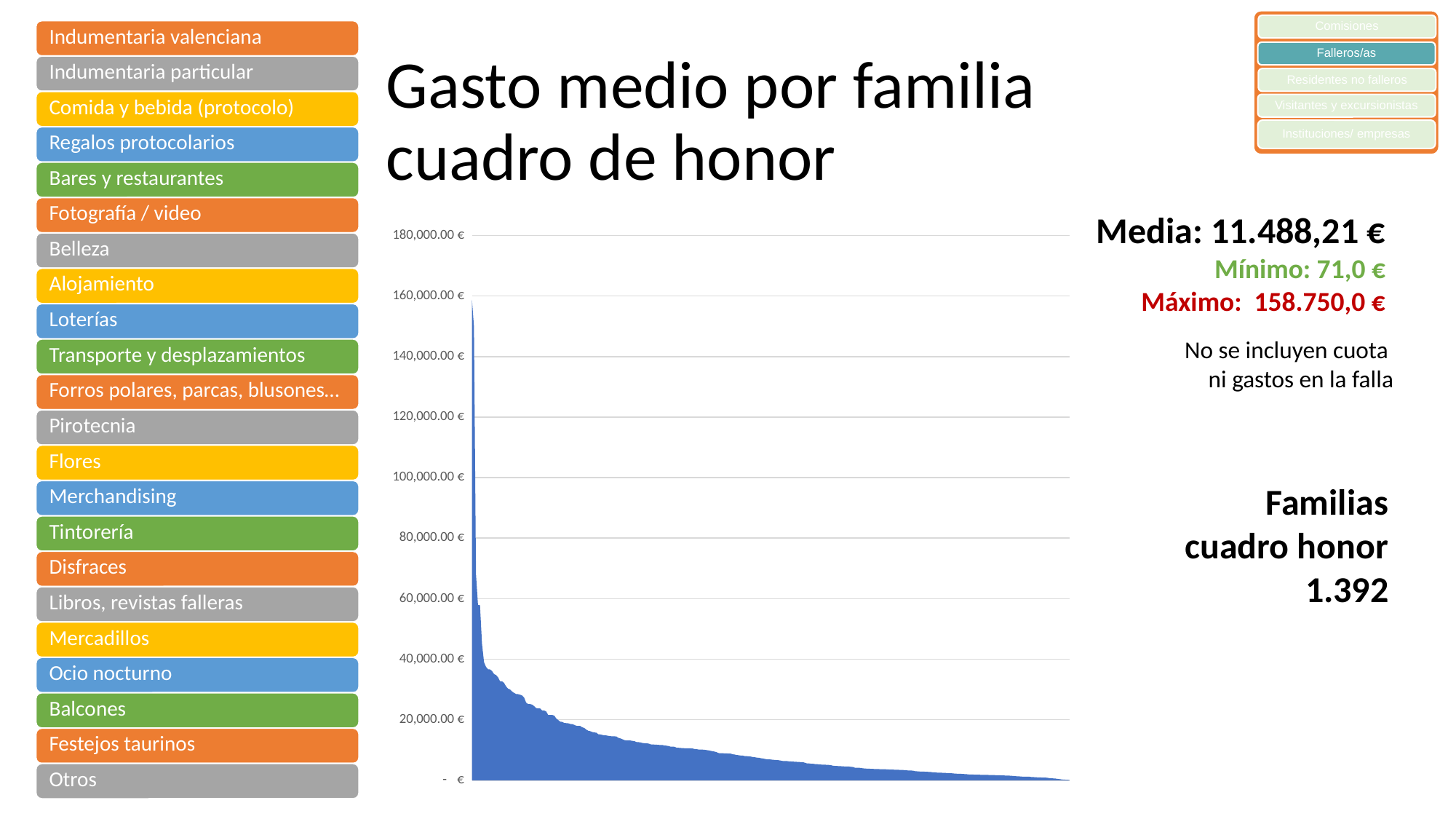

Comisiones
Falleros/as
Residentes no falleros
Visitantes y excursionistas
Instituciones/ empresas
Indumentaria valenciana
Indumentaria particular
Comida y bebida (protocolo)
Regalos protocolarios
Bares y restaurantes
Fotografía / video
Belleza
Alojamiento
Loterías
Transporte y desplazamientos
Forros polares, parcas, blusones…
Pirotecnia
Merchandising
Disfraces
Libros, revistas falleras
Mercadillos
Ocio nocturno
Balcones
Otros
Flores
Tintorería
Festejos taurinos
# Gasto medio por familia cuadro de honor
Media: 11.488,21 €
Mínimo: 71,0 €
Máximo:  158.750,0 €

### Chart

| Category |  |
|---|---|
No se incluyen cuota
ni gastos en la falla
Familias
cuadro honor
1.392